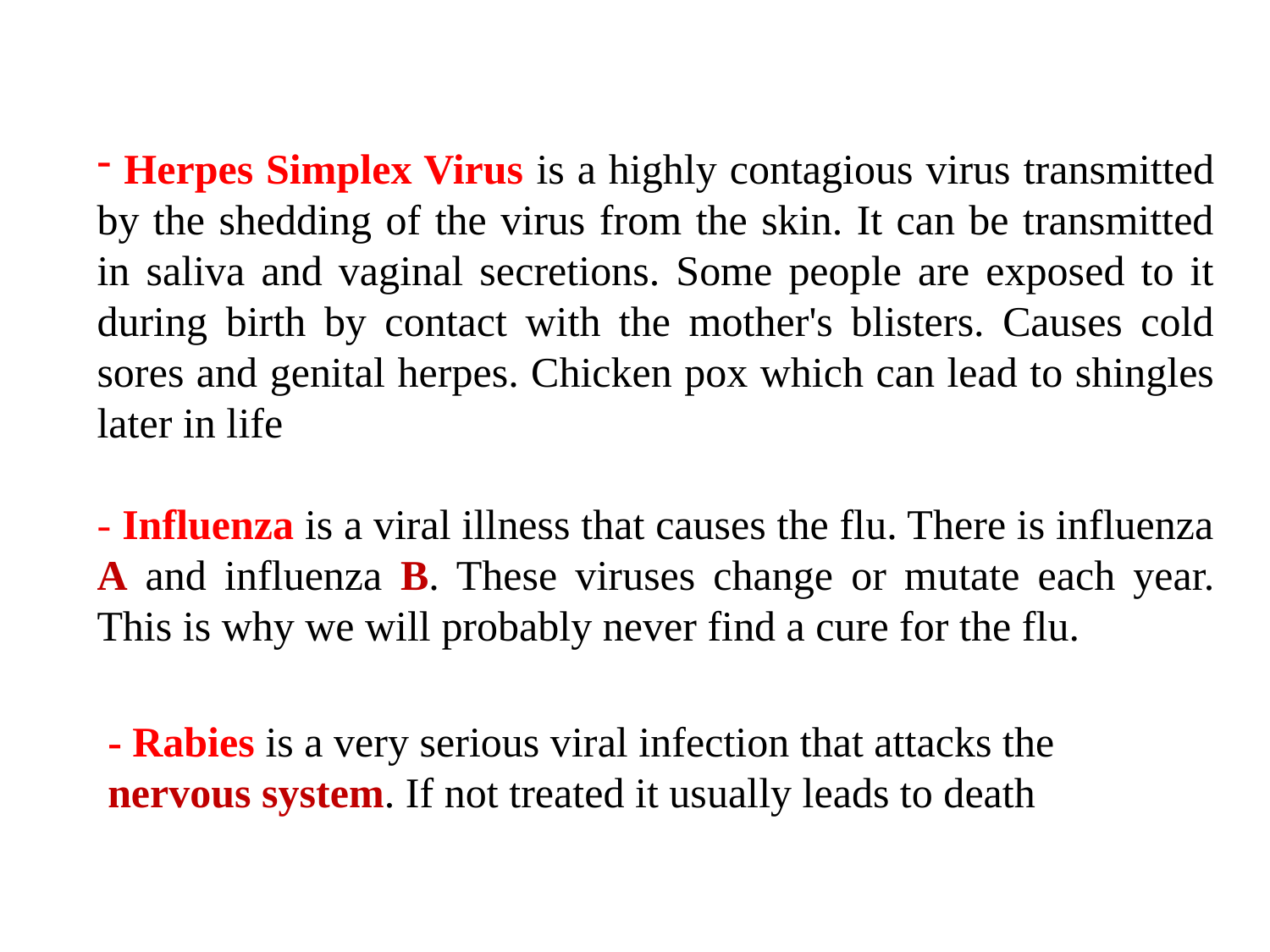

Herpes Simplex Virus is a highly contagious virus transmitted by the shedding of the virus from the skin. It can be transmitted in saliva and vaginal secretions. Some people are exposed to it during birth by contact with the mother's blisters. Causes cold sores and genital herpes. Chicken pox which can lead to shingles later in life

- Influenza is a viral illness that causes the flu. There is influenza A and influenza B. These viruses change or mutate each year. This is why we will probably never find a cure for the flu.

- Rabies is a very serious viral infection that attacks the nervous system. If not treated it usually leads to death